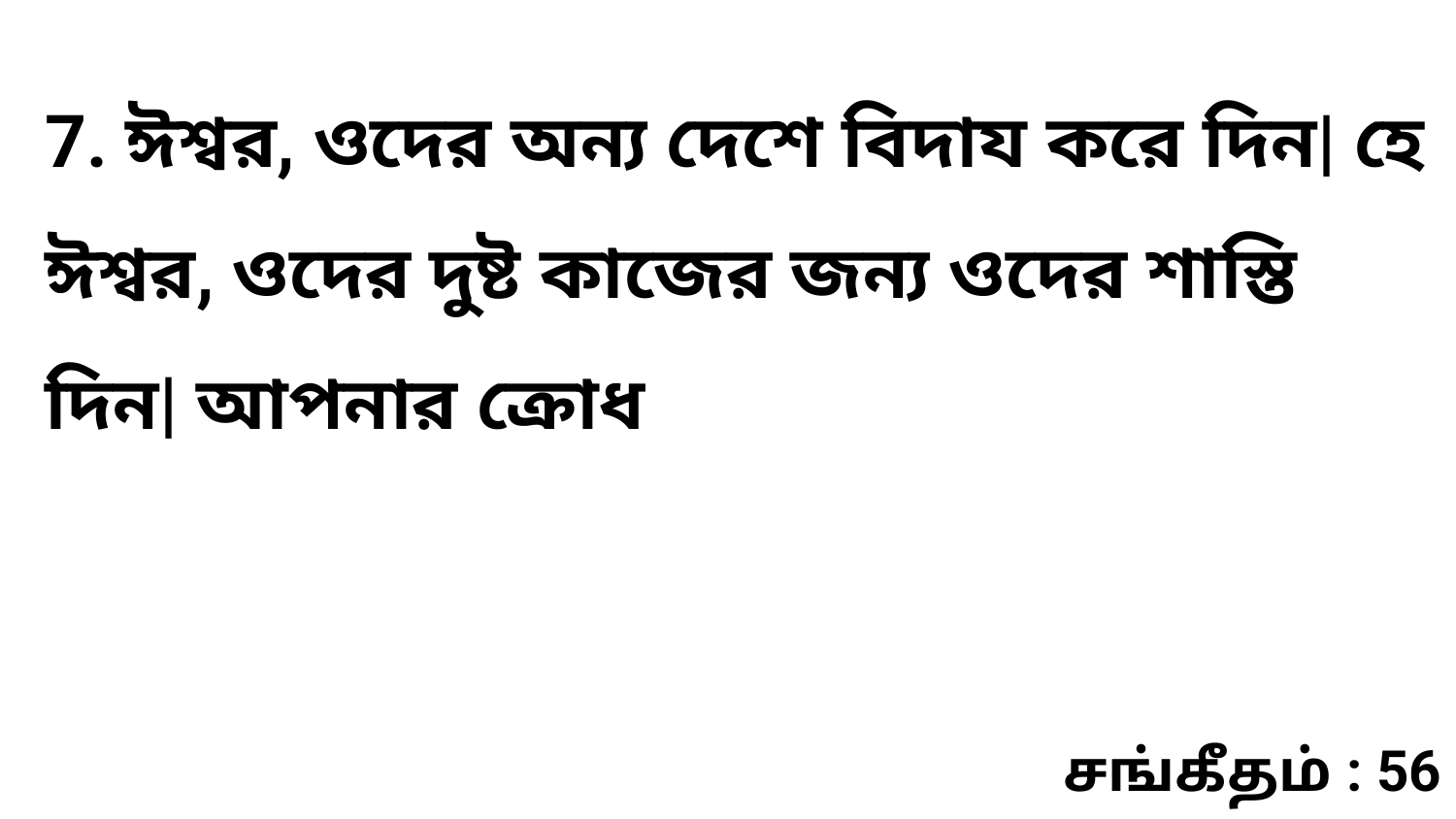

7. ঈশ্বর, ওদের অন্য দেশে বিদায করে দিন| হে ঈশ্বর, ওদের দুষ্ট কাজের জন্য ওদের শাস্তি দিন| আপনার ক্রোধ
சங்கீதம் : 56